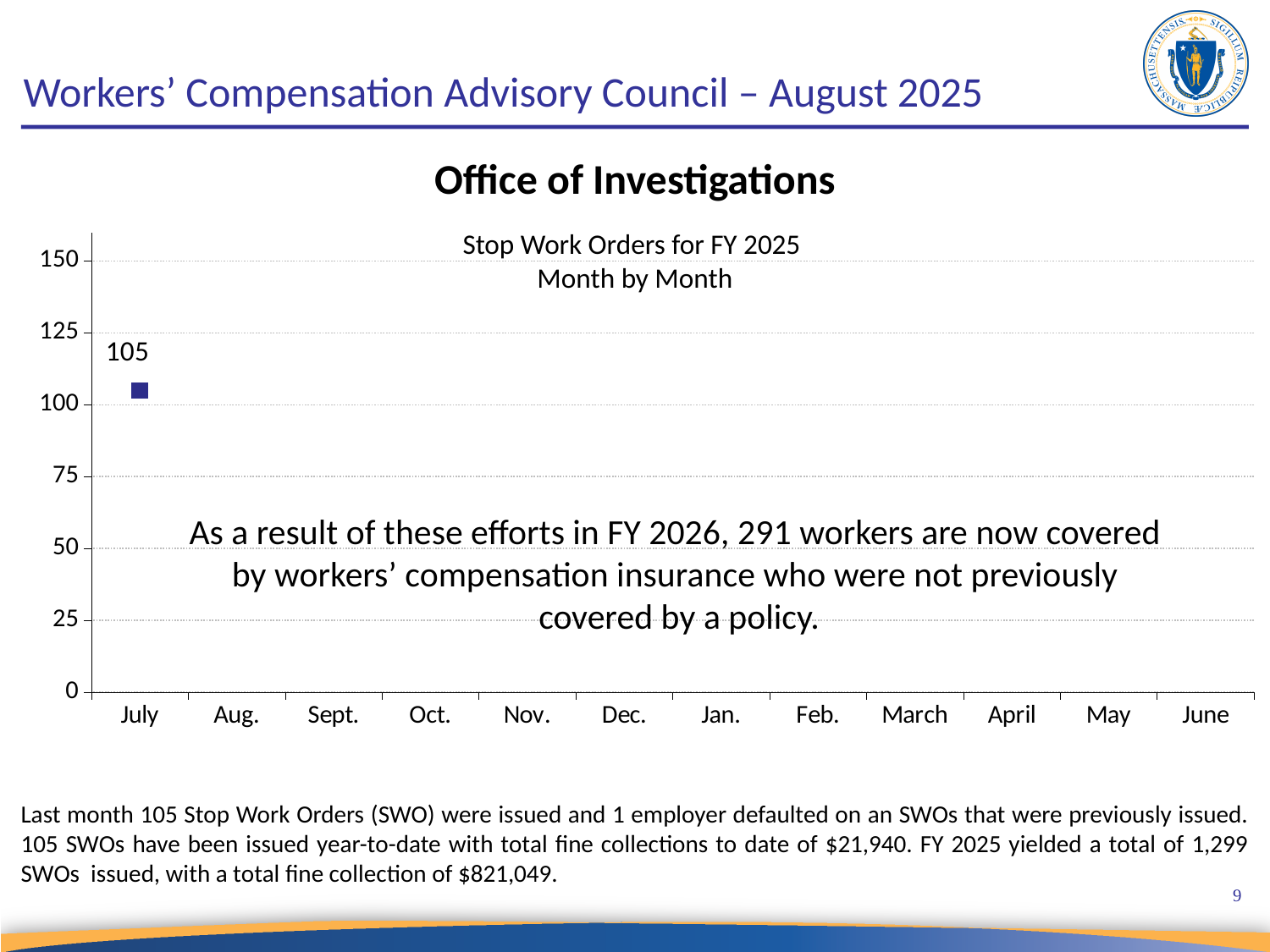

# Workers’ Compensation Advisory Council – August 2025
Office of Investigations

### Chart

| Category | FY 2026 |
|---|---|
| July | 105.0 |
| Aug. | None |
| Sept. | None |
| Oct. | None |
| Nov. | None |
| Dec. | None |
| Jan. | None |
| Feb. | None |
| March | None |
| April | None |
| May | None |
| June | None |
Stop Work Orders for FY 2025
Month by Month
As a result of these efforts in FY 2026, 291 workers are now covered
by workers’ compensation insurance who were not previously
covered by a policy.
Last month 105 Stop Work Orders (SWO) were issued and 1 employer defaulted on an SWOs that were previously issued. 105 SWOs have been issued year-to-date with total fine collections to date of $21,940. FY 2025 yielded a total of 1,299 SWOs  issued, with a total fine collection of $821,049.
9